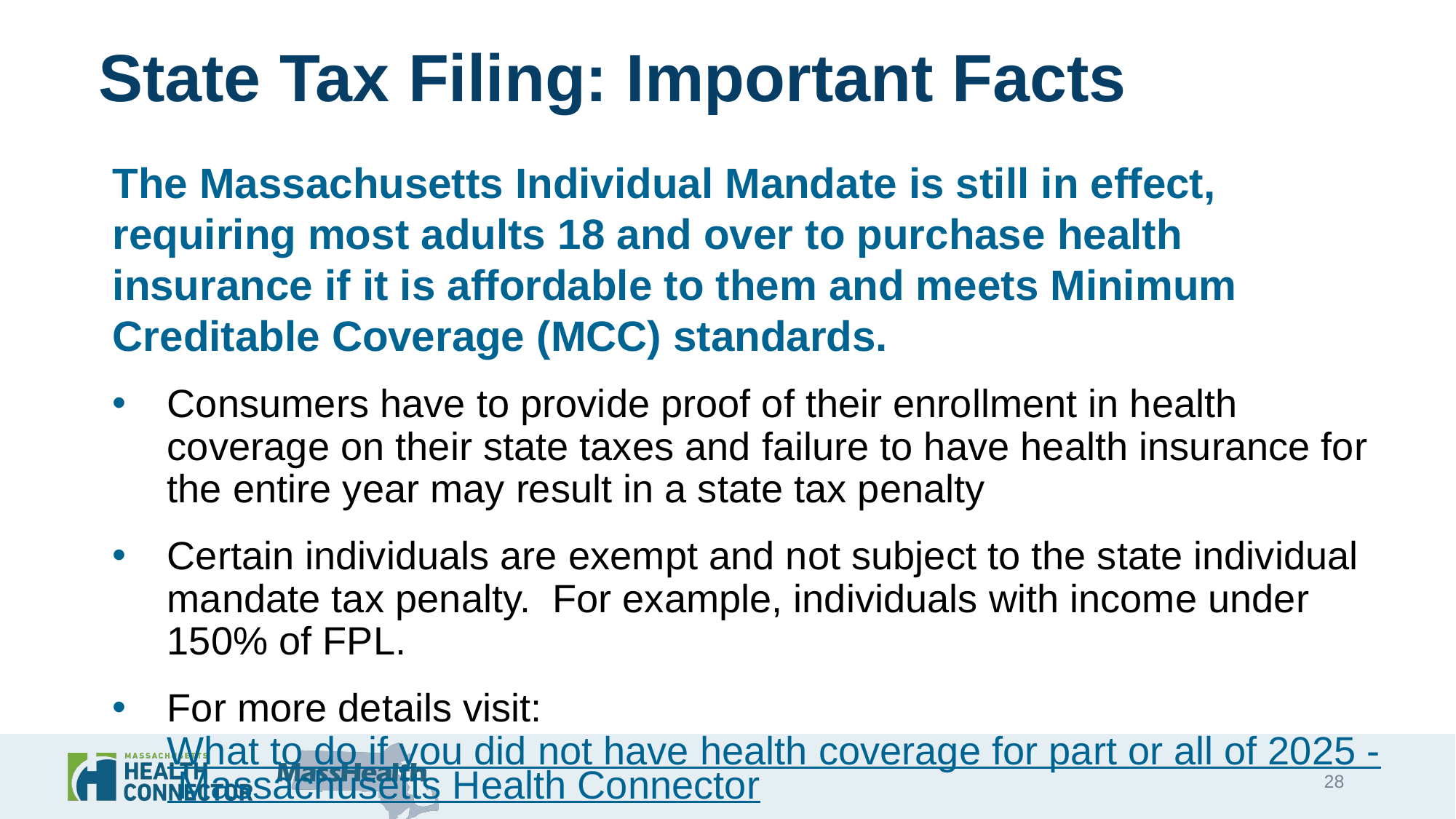

# State Tax Filing: Important Facts
The Massachusetts Individual Mandate is still in effect, requiring most adults 18 and over to purchase health insurance if it is affordable to them and meets Minimum Creditable Coverage (MCC) standards.
Consumers have to provide proof of their enrollment in health coverage on their state taxes and failure to have health insurance for the entire year may result in a state tax penalty
Certain individuals are exempt and not subject to the state individual mandate tax penalty.  For example, individuals with income under 150% of FPL.
For more details visit: What to do if you did not have health coverage for part or all of 2025 - Massachusetts Health Connector
28